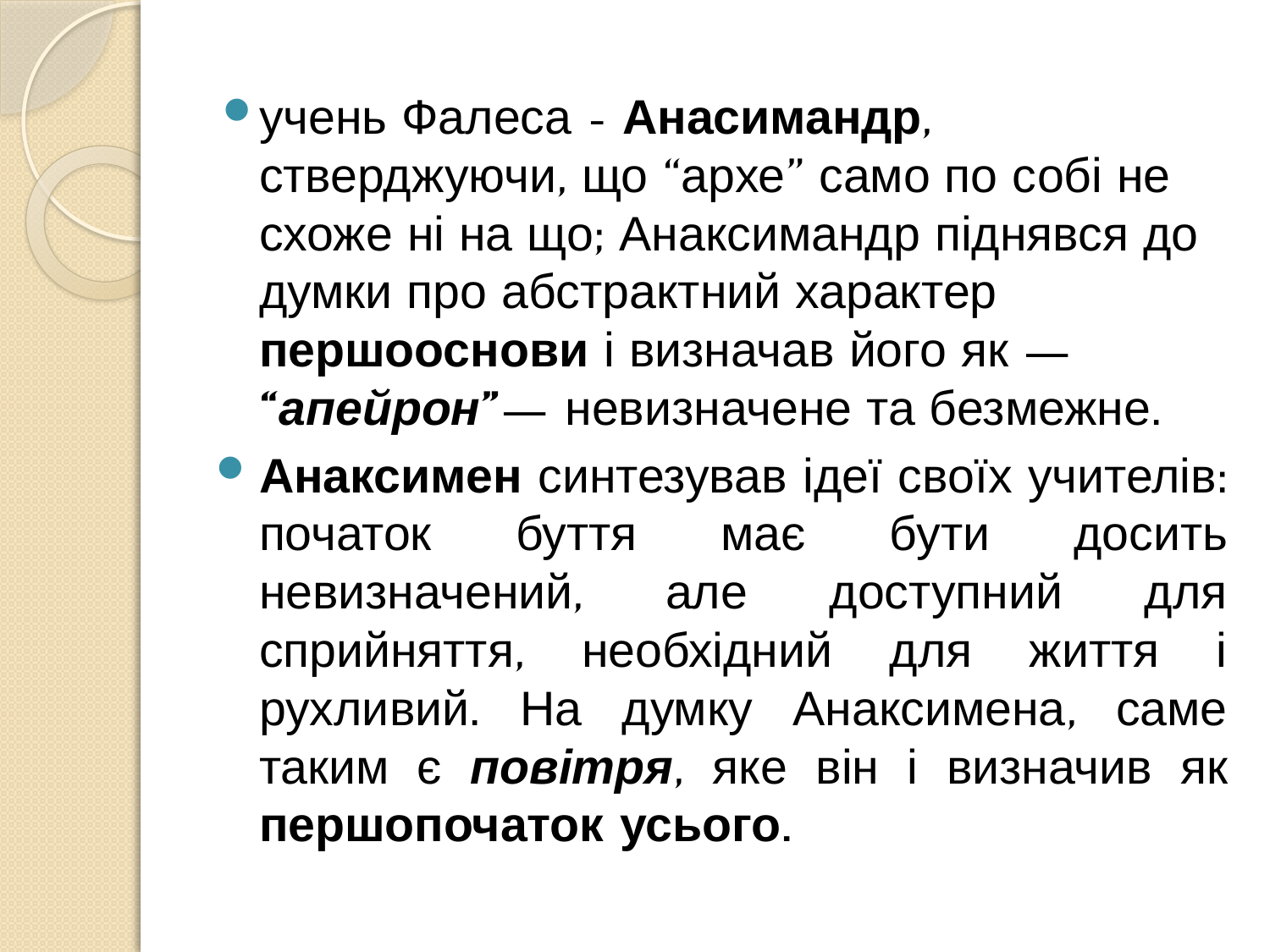

учень Фалеса - Анасимандр, стверджуючи, що “архе” само по собі не схоже ні на що; Анаксимандр піднявся до думки про абстрактний характер першооснови і визначав його як — “апейрон”— невизначене та безмежне.
Анаксимен синтезував ідеї своїх учителів: початок буття має бути досить невизначений, але доступний для сприйняття, необхідний для життя і рухливий. На думку Анаксимена, саме таким є повітря, яке він і визначив як першопочаток усього.